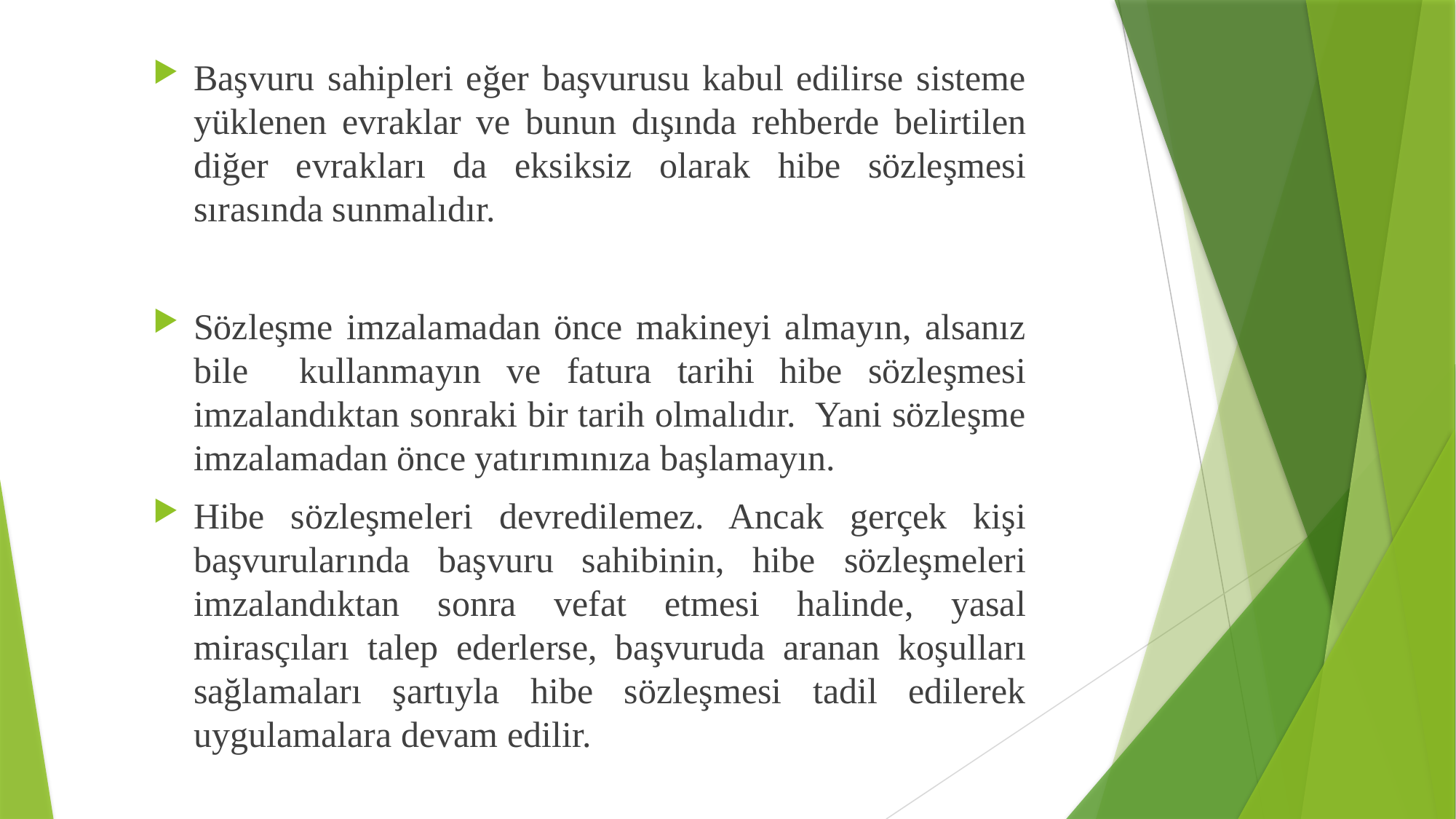

Başvuru sahipleri eğer başvurusu kabul edilirse sisteme yüklenen evraklar ve bunun dışında rehberde belirtilen diğer evrakları da eksiksiz olarak hibe sözleşmesi sırasında sunmalıdır.

Sözleşme imzalamadan önce makineyi almayın, alsanız bile  kullanmayın ve fatura tarihi hibe sözleşmesi imzalandıktan sonraki bir tarih olmalıdır.  Yani sözleşme imzalamadan önce yatırımınıza başlamayın.
Hibe sözleşmeleri devredilemez. Ancak gerçek kişi başvurularında başvuru sahibinin, hibe sözleşmeleri imzalandıktan sonra vefat etmesi halinde, yasal mirasçıları talep ederlerse, başvuruda aranan koşulları sağlamaları şartıyla hibe sözleşmesi tadil edilerek uygulamalara devam edilir.
#